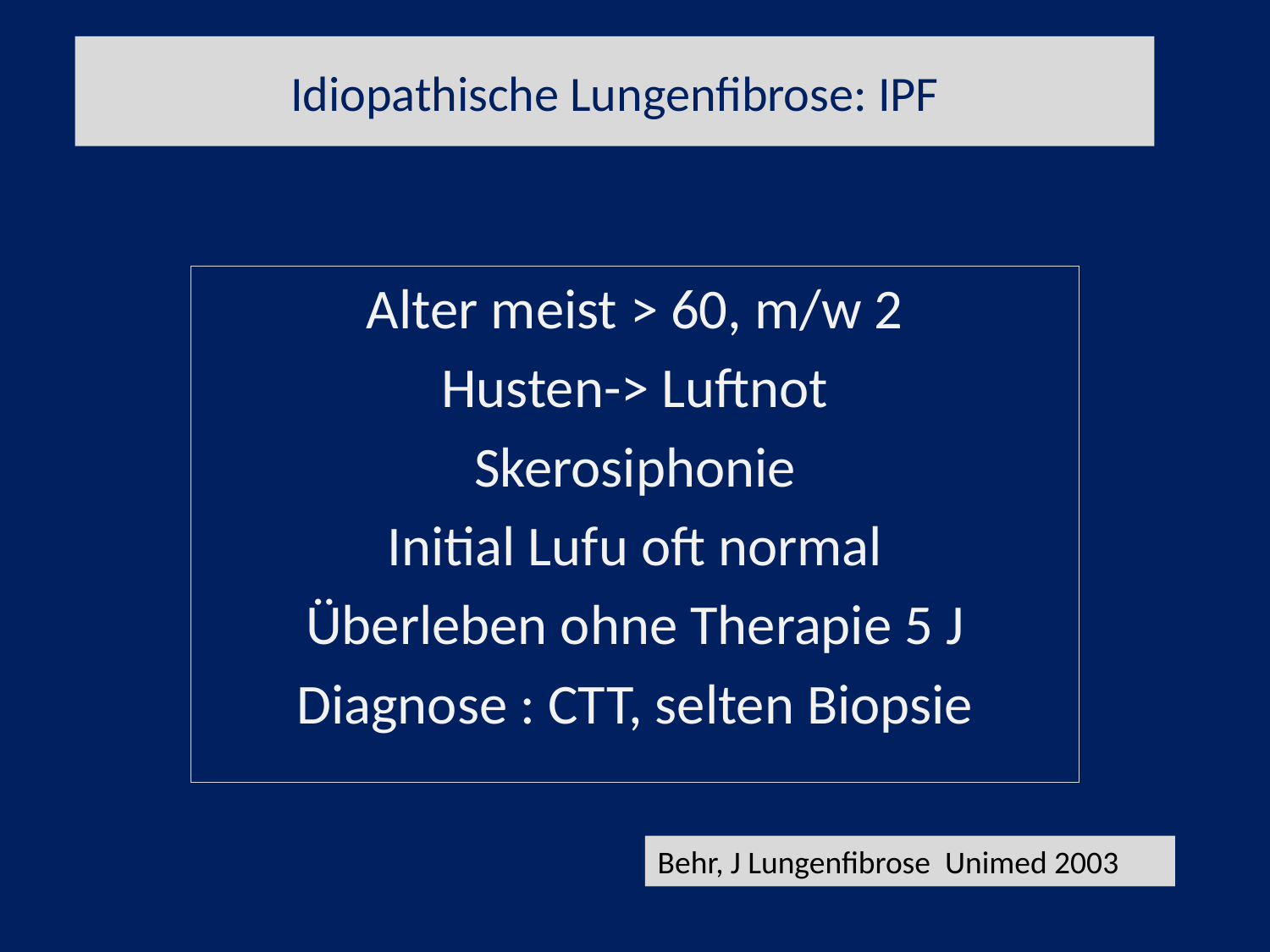

# Idiopathische Lungenfibrose: IPF
Alter meist > 60, m/w 2
Husten-> Luftnot
Skerosiphonie
Initial Lufu oft normal
Überleben ohne Therapie 5 J
Diagnose : CTT, selten Biopsie

Behr, J Lungenfibrose  Unimed 2003